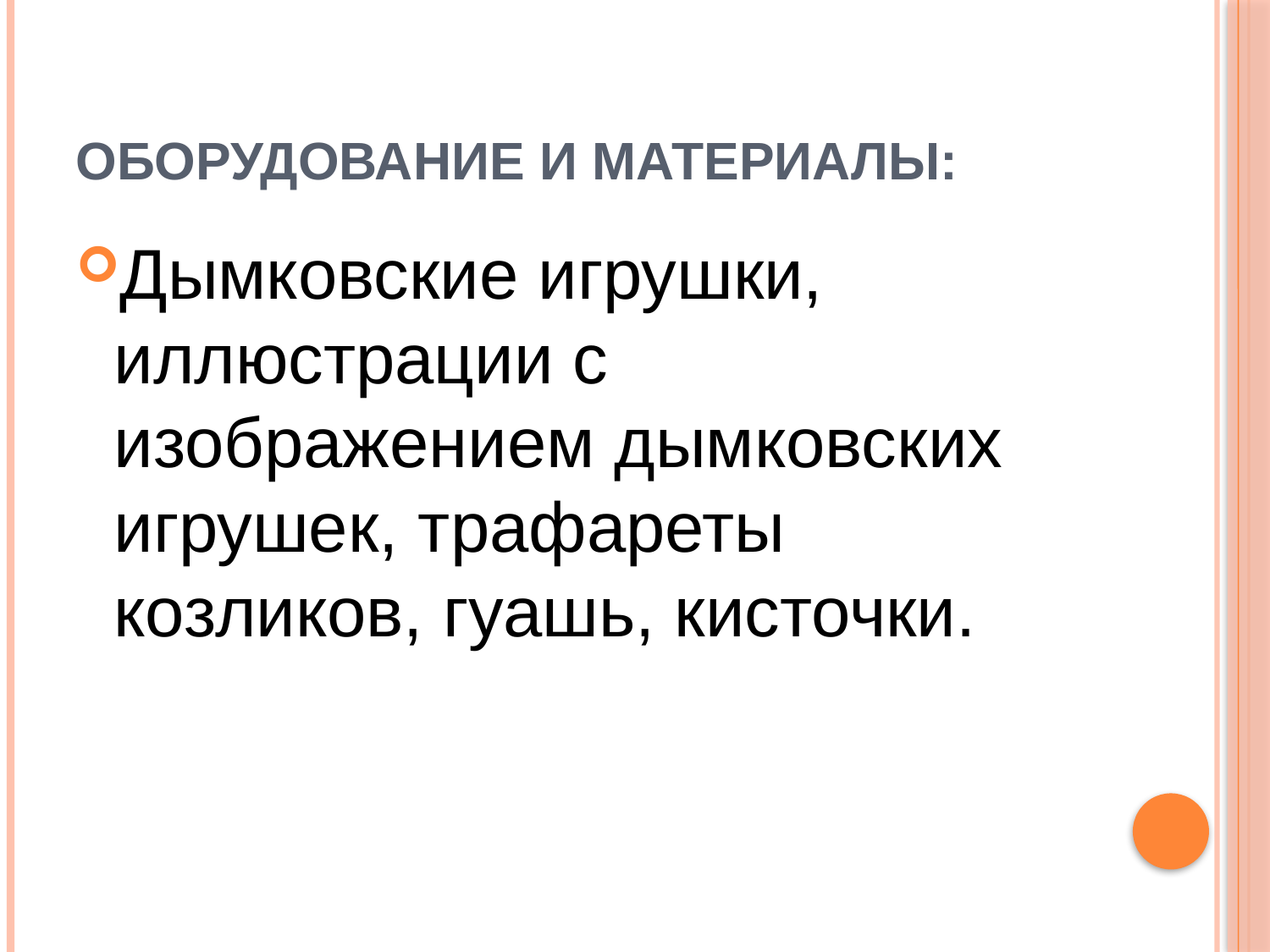

# Оборудование и материалы:
Дымковские игрушки, иллюстрации с изображением дымковских игрушек, трафареты козликов, гуашь, кисточки.